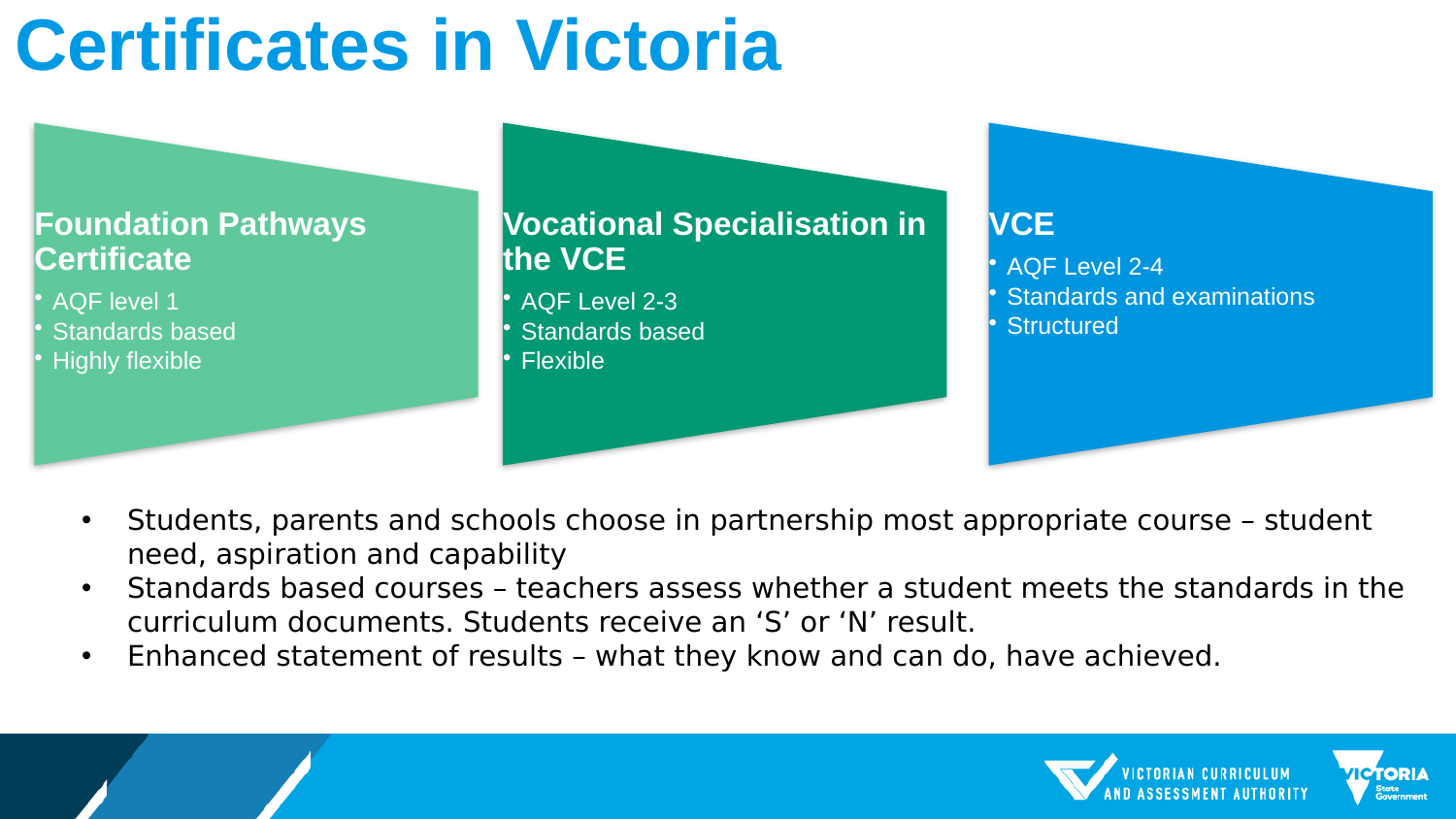

# Certificates in Victoria
Foundation Pathways Certificate
AQF level 1
Standards based
Highly flexible
Vocational Specialisation in the VCE
AQF Level 2-3
Standards based
Flexible
VCE
AQF Level 2-4
Standards and examinations
Structured
Students, parents and schools choose in partnership most appropriate course – student need, aspiration and capability
Standards based courses – teachers assess whether a student meets the standards in the curriculum documents. Students receive an ‘S’ or ‘N’ result.
Enhanced statement of results – what they know and can do, have achieved.